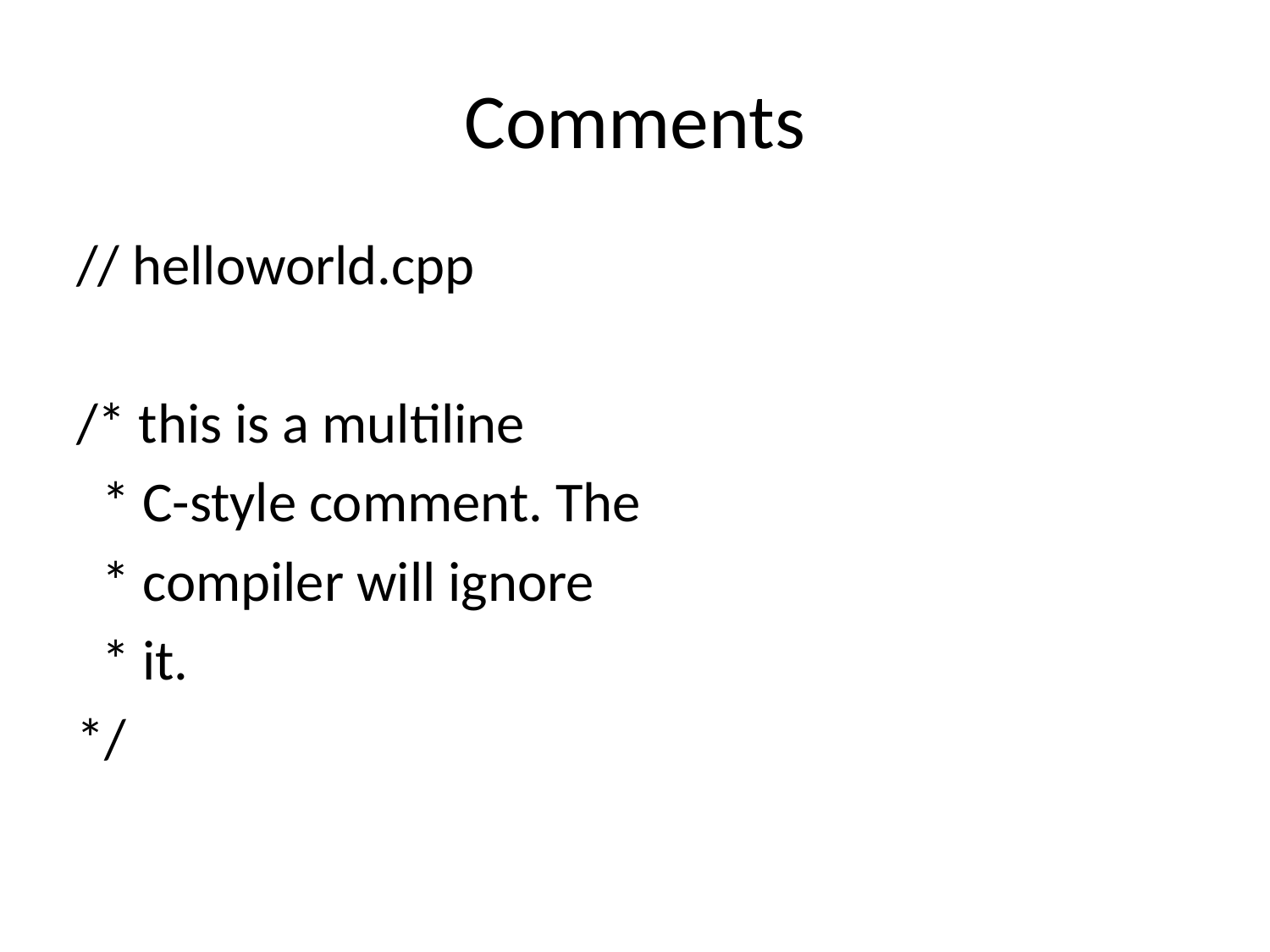

# Comments
// helloworld.cpp

/* this is a multiline
  * C-style comment. The
  * compiler will ignore
  * it.
*/